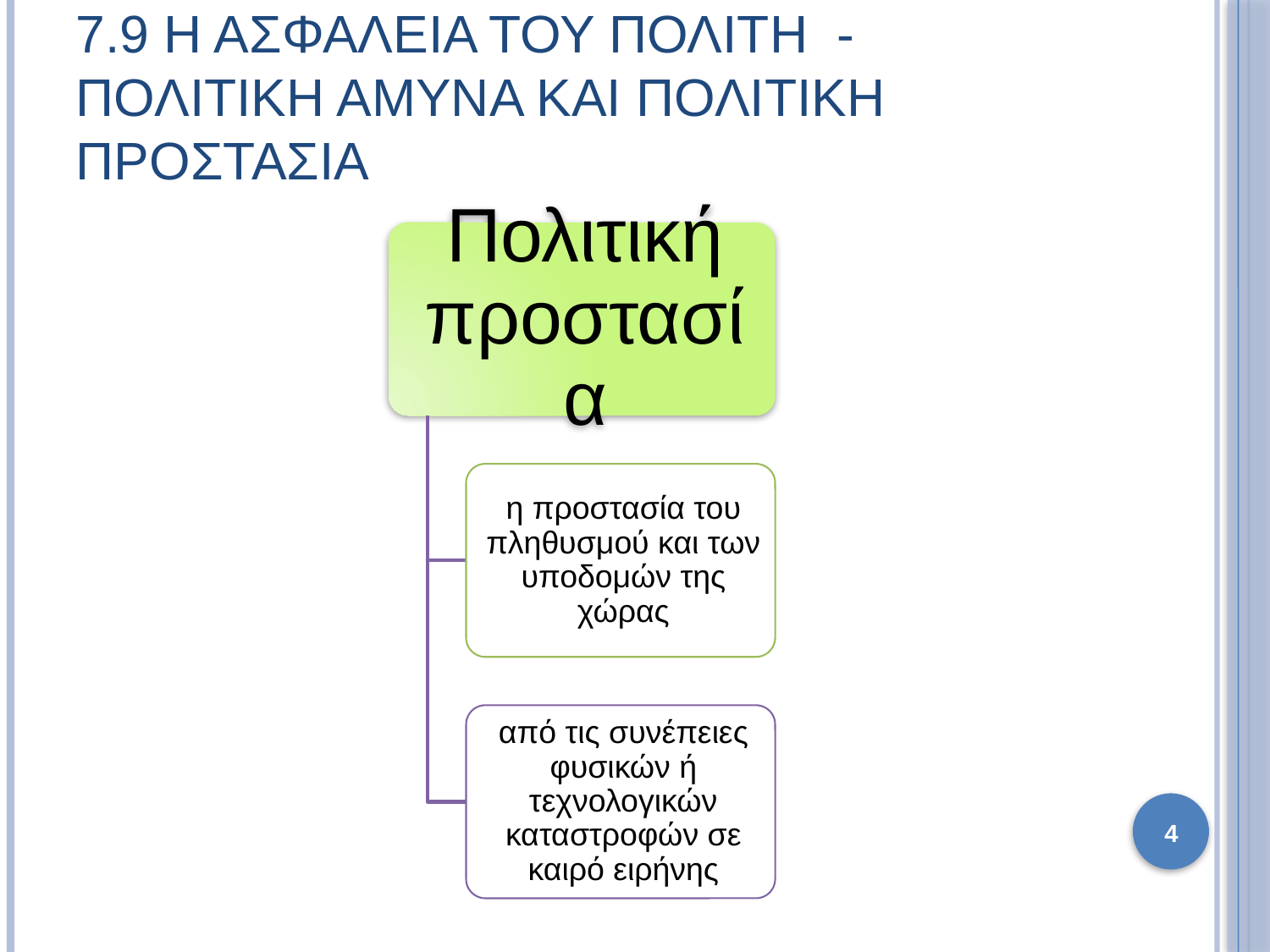

# 7.9 Η ασφαλεια του πολιτη  - Πολιτικη αμυνα και πολιτικη προστασια
Πολιτική προστασία
η προστασία του πληθυσμού και των υποδομών της χώρας
από τις συνέπειες φυσικών ή τεχνολογικών καταστροφών σε καιρό ειρήνης
4